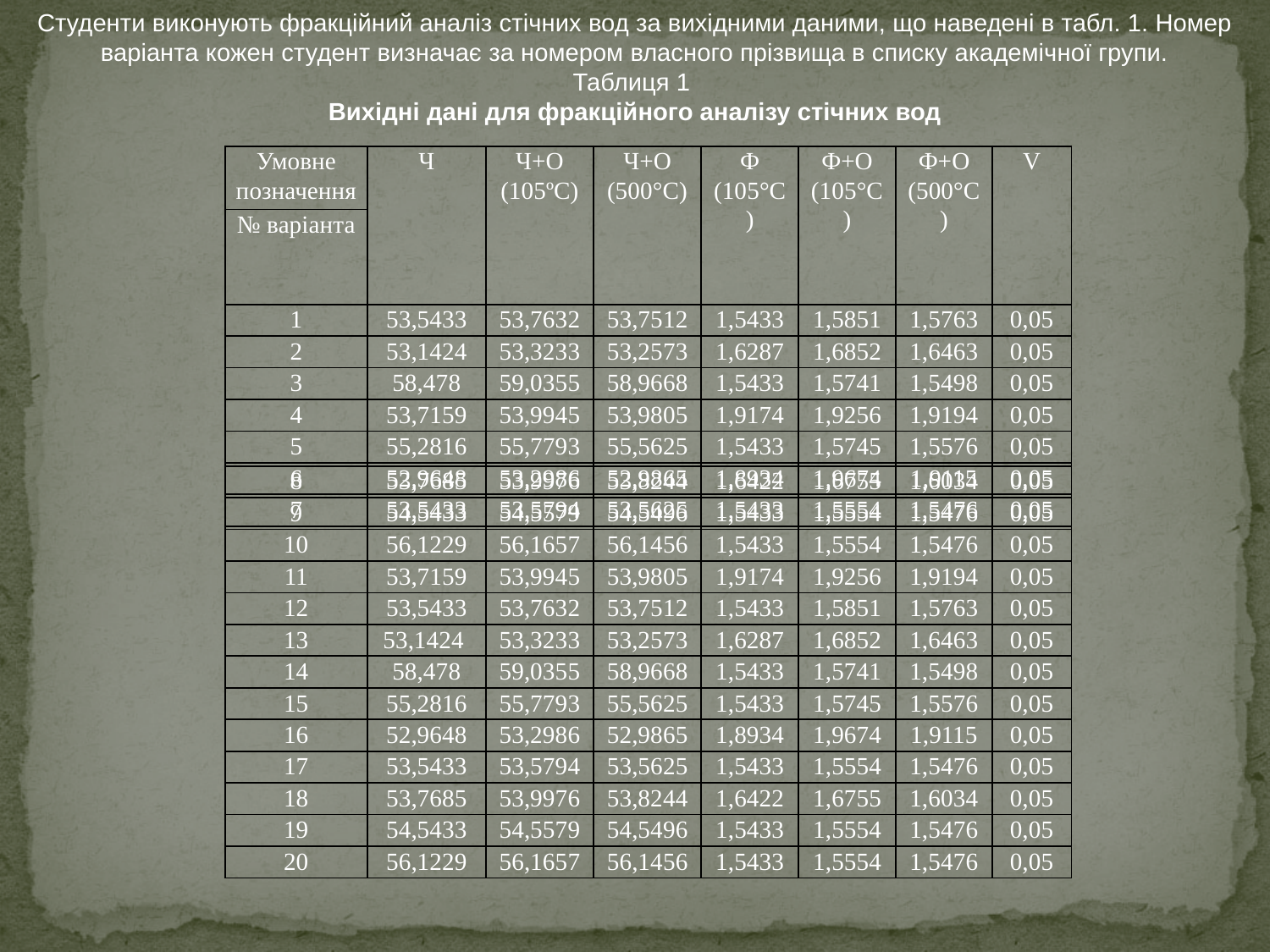

Студенти виконують фракційний аналіз стічних вод за вихідними даними, що наведені в табл. 1. Номер варіанта кожен студент визначає за номером власного прізвища в списку академічної групи.
Таблиця 1
Вихідні дані для фракційного аналізу стічних вод
| Умовне позначення | Ч | Ч+О (105ºС) | Ч+О (500°С) | Ф (105°С) | Ф+О (105°С) | Ф+О (500°С) | V |
| --- | --- | --- | --- | --- | --- | --- | --- |
| № варіанта |  |  |  |  |  |  |  |
| 1 | 53,5433 | 53,7632 | 53,7512 | 1,5433 | 1,5851 | 1,5763 | 0,05 |
| 2 | 53,1424 | 53,3233 | 53,2573 | 1,6287 | 1,6852 | 1,6463 | 0,05 |
| 3 | 58,478 | 59,0355 | 58,9668 | 1,5433 | 1,5741 | 1,5498 | 0,05 |
| 4 | 53,7159 | 53,9945 | 53,9805 | 1,9174 | 1,9256 | 1,9194 | 0,05 |
| 5 | 55,2816 | 55,7793 | 55,5625 | 1,5433 | 1,5745 | 1,5576 | 0,05 |
| 6 | 52,9648 | 53,2986 | 52,9865 | 1,8934 | 1,9674 | 1,9115 | 0,05 |
| 7 | 53,5433 | 53,5794 | 53,5625 | 1,5433 | 1,5554 | 1,5476 | 0,05 |
| 8 | 53,7685 | 53,9976 | 53,8244 | 1,6422 | 1,6755 | 1,6034 | 0,05 |
| --- | --- | --- | --- | --- | --- | --- | --- |
| 9 | 54,5433 | 54,5579 | 54,5496 | 1,5433 | 1,5554 | 1,5476 | 0,05 |
| 10 | 56,1229 | 56,1657 | 56,1456 | 1,5433 | 1,5554 | 1,5476 | 0,05 |
| 11 | 53,7159 | 53,9945 | 53,9805 | 1,9174 | 1,9256 | 1,9194 | 0,05 |
| 12 | 53,5433 | 53,7632 | 53,7512 | 1,5433 | 1,5851 | 1,5763 | 0,05 |
| 13 | 53,1424 | 53,3233 | 53,2573 | 1,6287 | 1,6852 | 1,6463 | 0,05 |
| 14 | 58,478 | 59,0355 | 58,9668 | 1,5433 | 1,5741 | 1,5498 | 0,05 |
| 15 | 55,2816 | 55,7793 | 55,5625 | 1,5433 | 1,5745 | 1,5576 | 0,05 |
| 16 | 52,9648 | 53,2986 | 52,9865 | 1,8934 | 1,9674 | 1,9115 | 0,05 |
| 17 | 53,5433 | 53,5794 | 53,5625 | 1,5433 | 1,5554 | 1,5476 | 0,05 |
| 18 | 53,7685 | 53,9976 | 53,8244 | 1,6422 | 1,6755 | 1,6034 | 0,05 |
| 19 | 54,5433 | 54,5579 | 54,5496 | 1,5433 | 1,5554 | 1,5476 | 0,05 |
| 20 | 56,1229 | 56,1657 | 56,1456 | 1,5433 | 1,5554 | 1,5476 | 0,05 |